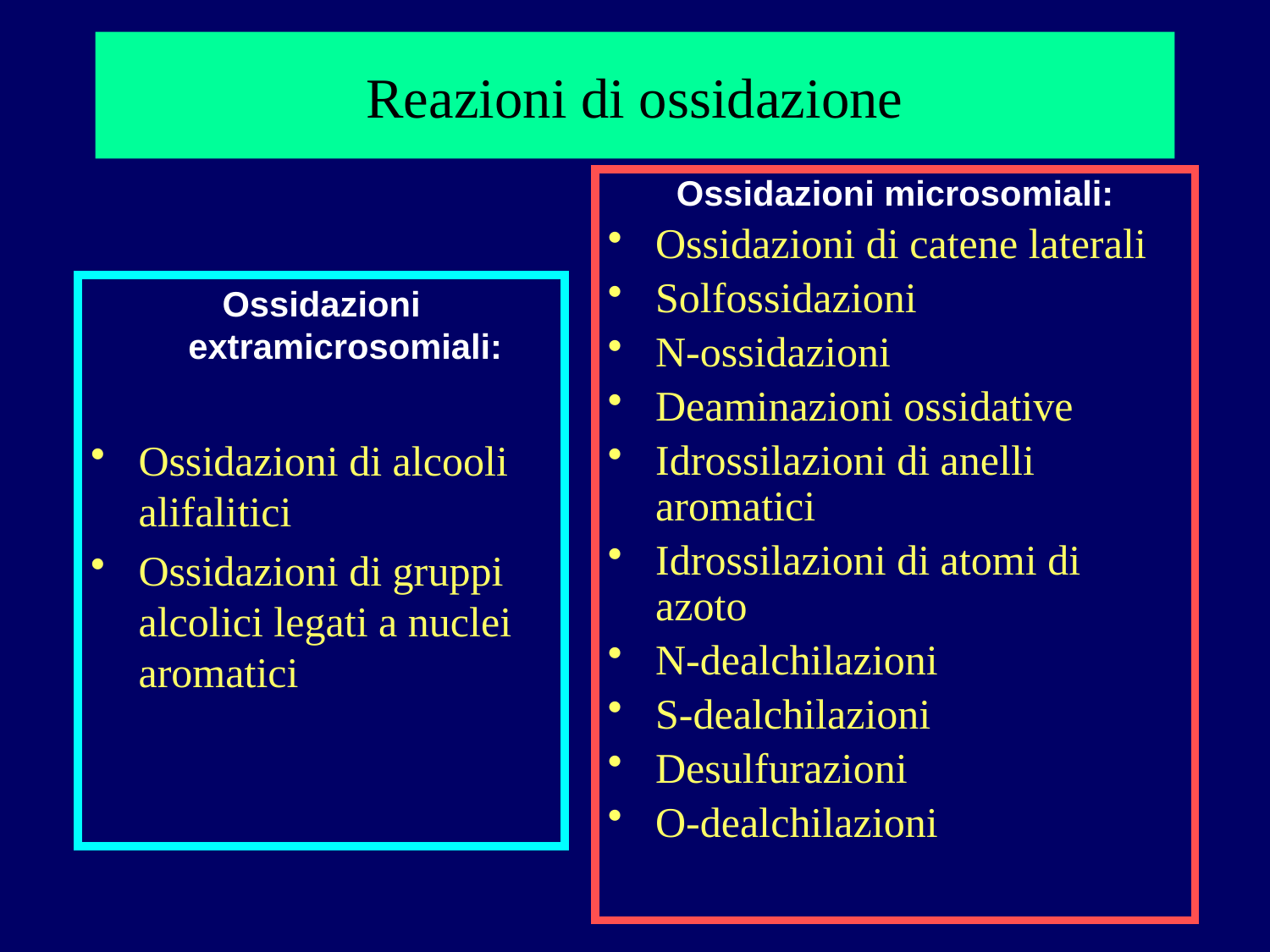

# Reazioni di ossidazione
Ossidazioni microsomiali:
Ossidazioni di catene laterali
Solfossidazioni
N-ossidazioni
Deaminazioni ossidative
Idrossilazioni di anelli aromatici
Idrossilazioni di atomi di azoto
N-dealchilazioni
S-dealchilazioni
Desulfurazioni
O-dealchilazioni
Ossidazioni extramicrosomiali:

Ossidazioni di alcooli alifalitici
Ossidazioni di gruppi alcolici legati a nuclei aromatici